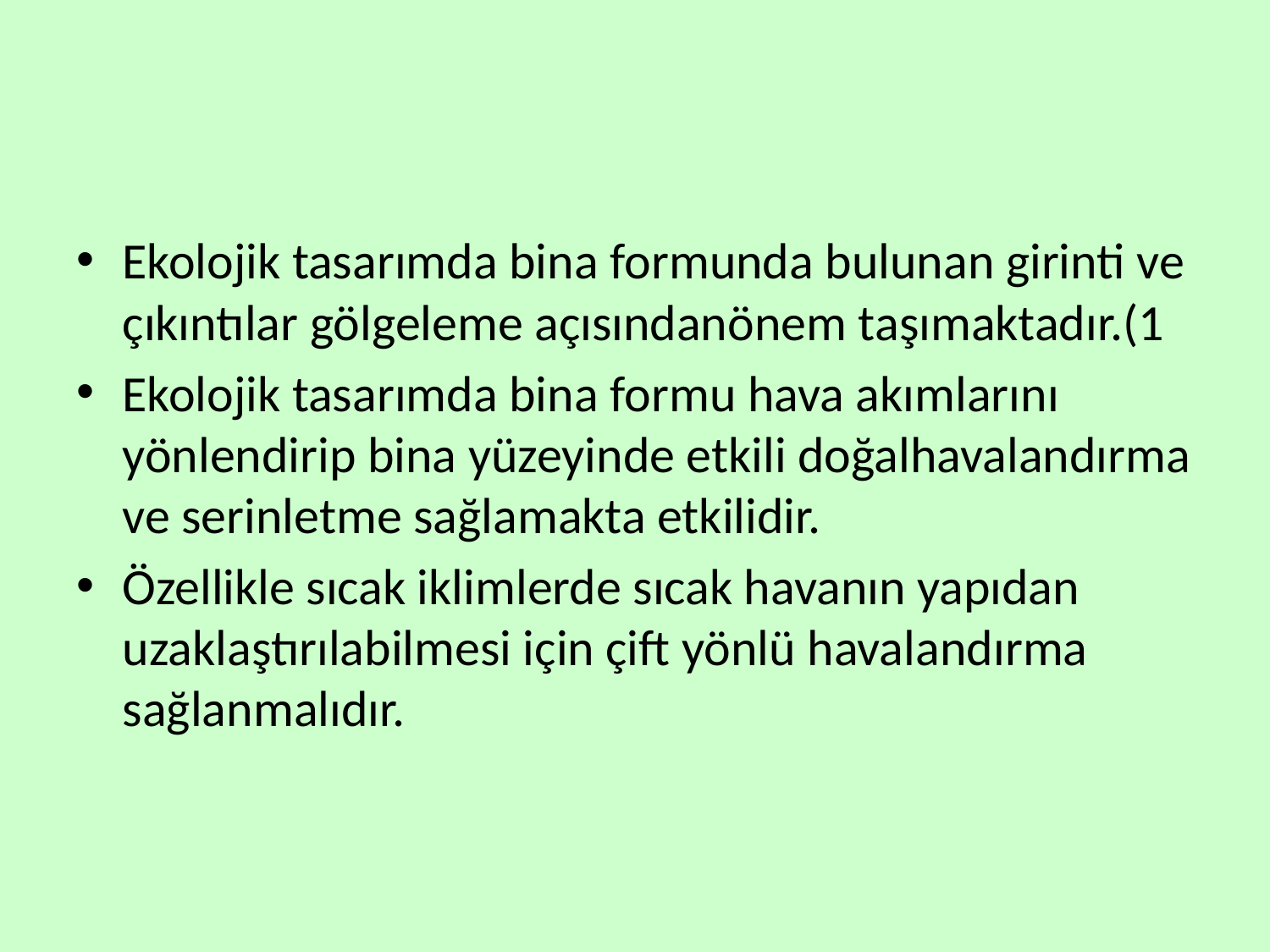

#
Ekolojik tasarımda bina formunda bulunan girinti ve çıkıntılar gölgeleme açısındanönem taşımaktadır.(1
Ekolojik tasarımda bina formu hava akımlarını yönlendirip bina yüzeyinde etkili doğalhavalandırma ve serinletme sağlamakta etkilidir.
Özellikle sıcak iklimlerde sıcak havanın yapıdan uzaklaştırılabilmesi için çift yönlü havalandırma sağlanmalıdır.